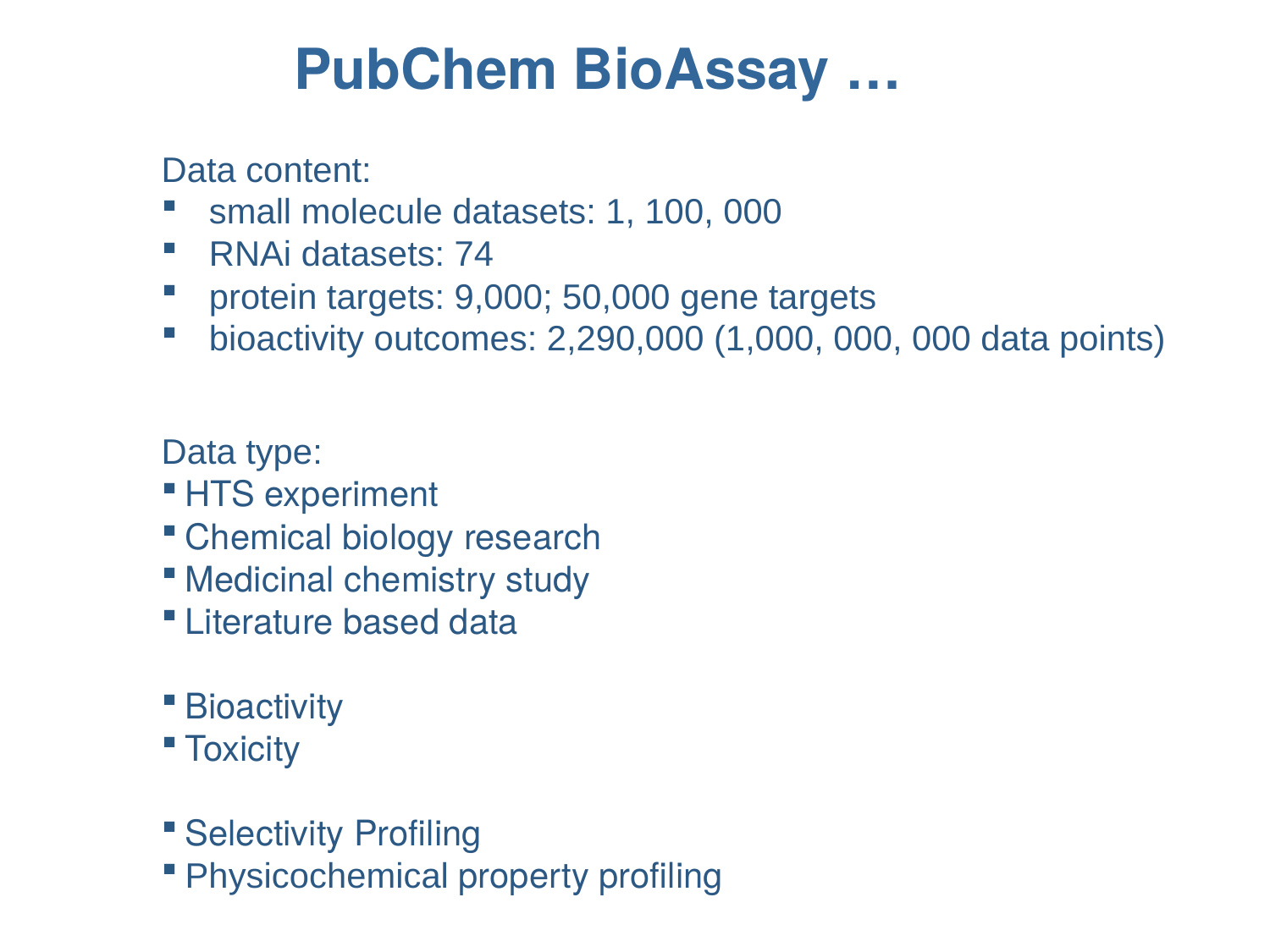

PubChem BioAssay …

Data content:
small molecule datasets: 1, 100, 000
RNAi datasets: 74
protein targets: 9,000; 50,000 gene targets
bioactivity outcomes: 2,290,000 (1,000, 000, 000 data points)

Data type:
HTS experiment
Chemical biology research
Medicinal chemistry study
Literature based data

Bioactivity
Toxicity

Selectivity Profiling
Physicochemical property profiling